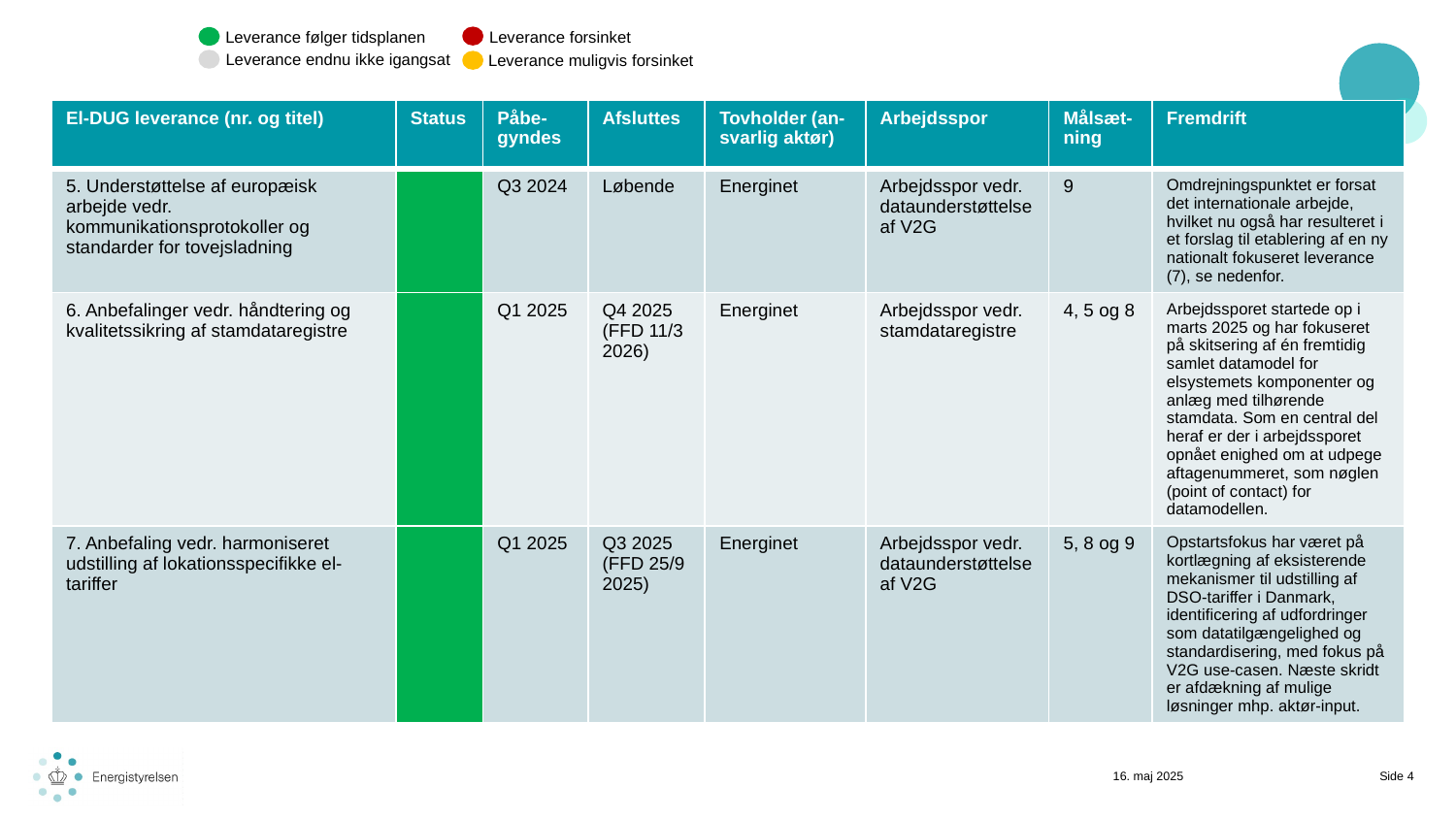

Leverance forsinket
Leverance følger tidsplanen

Leverance endnu ikke igangsat
Leverance muligvis forsinket

| El-DUG leverance (nr. og titel) | Status | Påbe-gyndes | Afsluttes | Tovholder (an-svarlig aktør) | Arbejdsspor | Målsæt-ning | Fremdrift |
| --- | --- | --- | --- | --- | --- | --- | --- |
| 5. Understøttelse af europæisk arbejde vedr. kommunikationsprotokoller og standarder for tovejsladning |  | Q3 2024 | Løbende | Energinet | Arbejdsspor vedr. dataunderstøttelse af V2G | 9 | Omdrejningspunktet er forsat det internationale arbejde, hvilket nu også har resulteret i et forslag til etablering af en ny nationalt fokuseret leverance (7), se nedenfor. |
| 6. Anbefalinger vedr. håndtering og kvalitetssikring af stamdataregistre |  | Q1 2025 | Q4 2025 (FFD 11/3 2026) | Energinet | Arbejdsspor vedr. stamdataregistre | 4, 5 og 8 | Arbejdssporet startede op i marts 2025 og har fokuseret på skitsering af én fremtidig samlet datamodel for elsystemets komponenter og anlæg med tilhørende stamdata. Som en central del heraf er der i arbejdssporet opnået enighed om at udpege aftagenummeret, som nøglen (point of contact) for datamodellen. |
| 7. Anbefaling vedr. harmoniseret udstilling af lokationsspecifikke el-tariffer |  | Q1 2025 | Q3 2025 (FFD 25/9 2025) | Energinet | Arbejdsspor vedr. dataunderstøttelse af V2G | 5, 8 og 9 | Opstartsfokus har været på kortlægning af eksisterende mekanismer til udstilling af DSO-tariffer i Danmark, identificering af udfordringer som datatilgængelighed og standardisering, med fokus på V2G use-casen. Næste skridt er afdækning af mulige løsninger mhp. aktør-input. |
16. maj 2025
Side 4